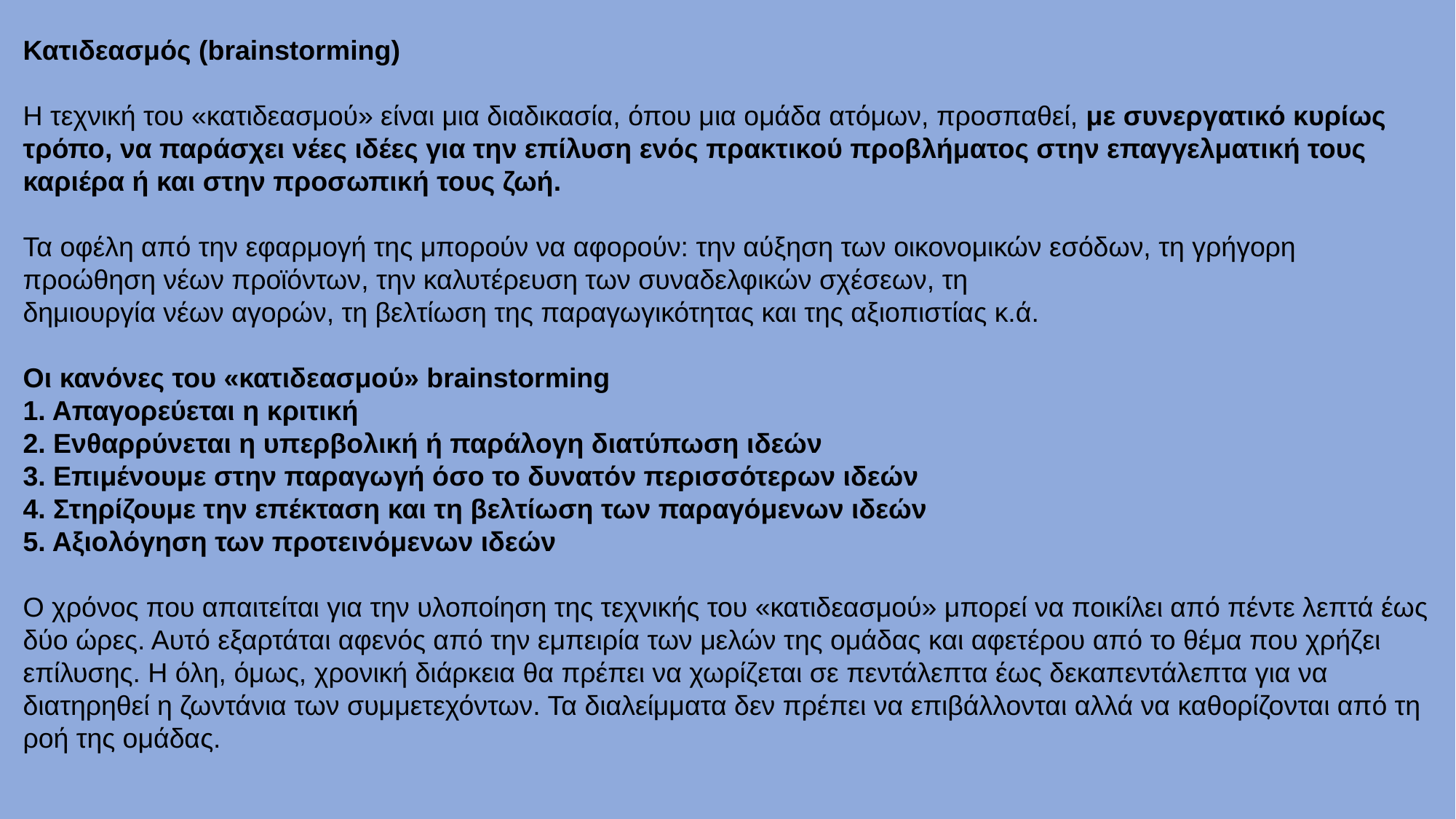

Κατιδεασμός (brainstorming)

Η τεχνική του «κατιδεασμού» είναι μια διαδικασία, όπου μια ομάδα ατόμων, προσπαθεί, με συνεργατικό κυρίως τρόπο, να παράσχει νέες ιδέες για την επίλυση ενός πρακτικού προβλήματος στην επαγγελματική τους καριέρα ή και στην προσωπική τους ζωή.

Τα οφέλη από την εφαρμογή της μπορούν να αφορούν: την αύξηση των οικονομικών εσόδων, τη γρήγορη προώθηση νέων προϊόντων, την καλυτέρευση των συναδελφικών σχέσεων, τη
δημιουργία νέων αγορών, τη βελτίωση της παραγωγικότητας και της αξιοπιστίας κ.ά.

Οι κανόνες του «κατιδεασμού» brainstorming
1. Απαγορεύεται η κριτική
2. Ενθαρρύνεται η υπερβολική ή παράλογη διατύπωση ιδεών
3. Επιμένουμε στην παραγωγή όσο το δυνατόν περισσότερων ιδεών
4. Στηρίζουμε την επέκταση και τη βελτίωση των παραγόμενων ιδεών
5. Αξιολόγηση των προτεινόμενων ιδεών

Ο χρόνος που απαιτείται για την υλοποίηση της τεχνικής του «κατιδεασμού» μπορεί να ποικίλει από πέντε λεπτά έως δύο ώρες. Αυτό εξαρτάται αφενός από την εμπειρία των μελών της ομάδας και αφετέρου από το θέμα που χρήζει επίλυσης. Η όλη, όμως, χρονική διάρκεια θα πρέπει να χωρίζεται σε πεντάλεπτα έως δεκαπεντάλεπτα για να διατηρηθεί η ζωντάνια των συμμετεχόντων. Τα διαλείμματα δεν πρέπει να επιβάλλονται αλλά να καθορίζονται από τη ροή της ομάδας.